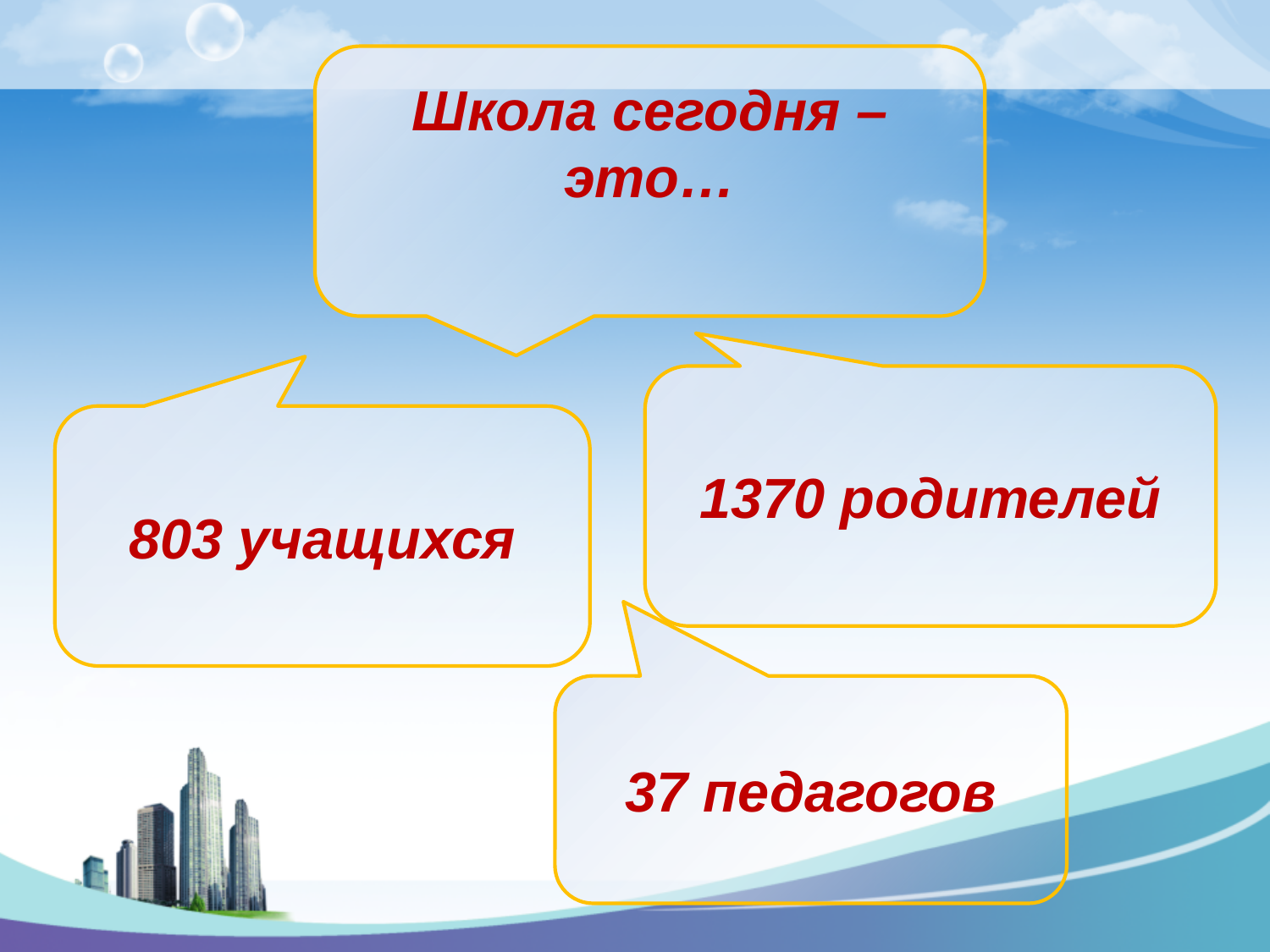

Школа сегодня – это…

1370 родителей
803 учащихся
37 педагогов